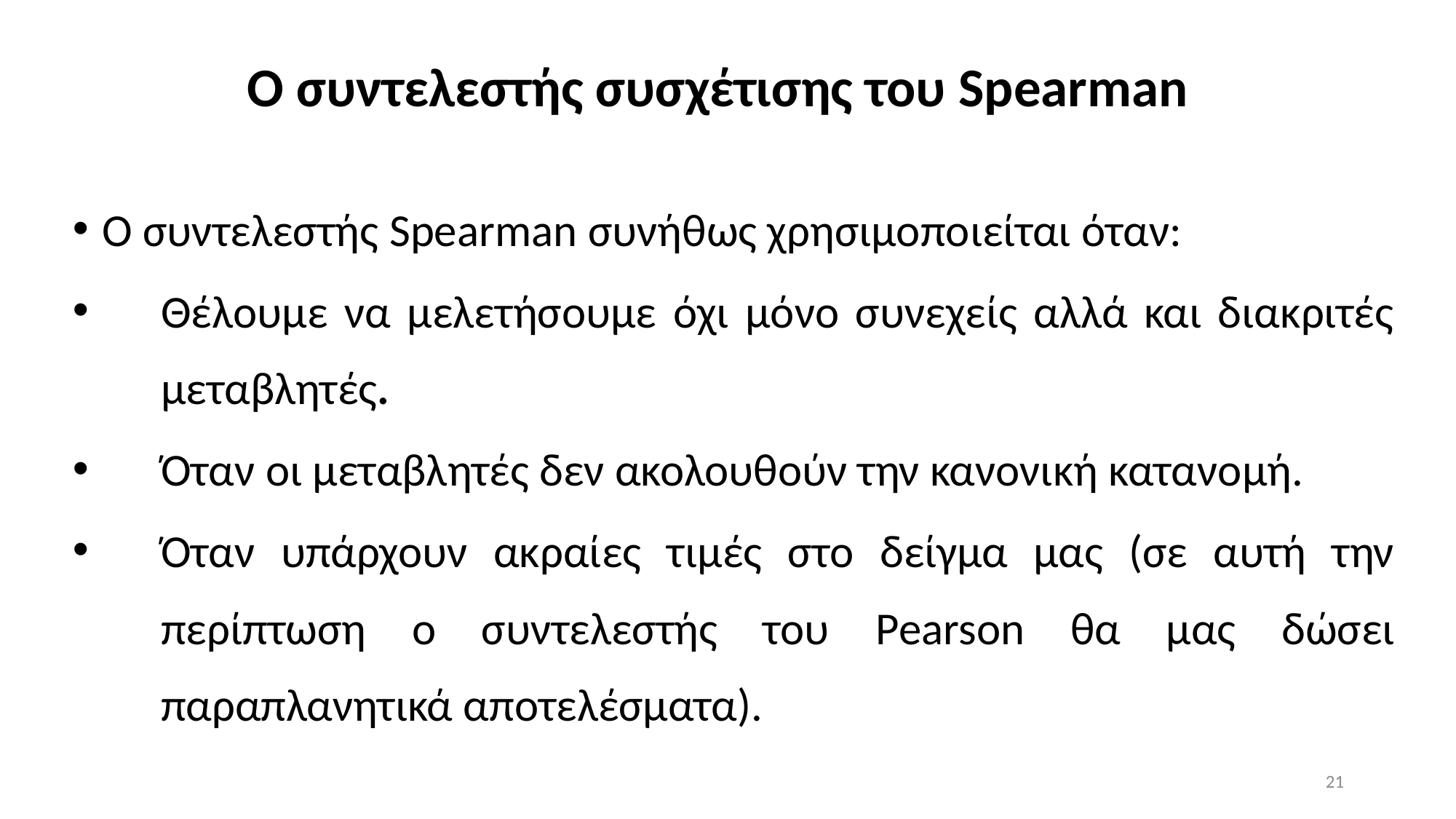

# O συντελεστής συσχέτισης του Spearman
O συντελεστής Spearman συνήθως χρησιμοποιείται όταν:
Θέλουμε να μελετήσουμε όχι μόνο συνεχείς αλλά και διακριτές μεταβλητές.
Όταν οι μεταβλητές δεν ακολουθούν την κανονική κατανομή.
Όταν υπάρχουν ακραίες τιμές στο δείγμα μας (σε αυτή την περίπτωση ο συντελεστής του Pearson θα μας δώσει παραπλανητικά αποτελέσματα).

21